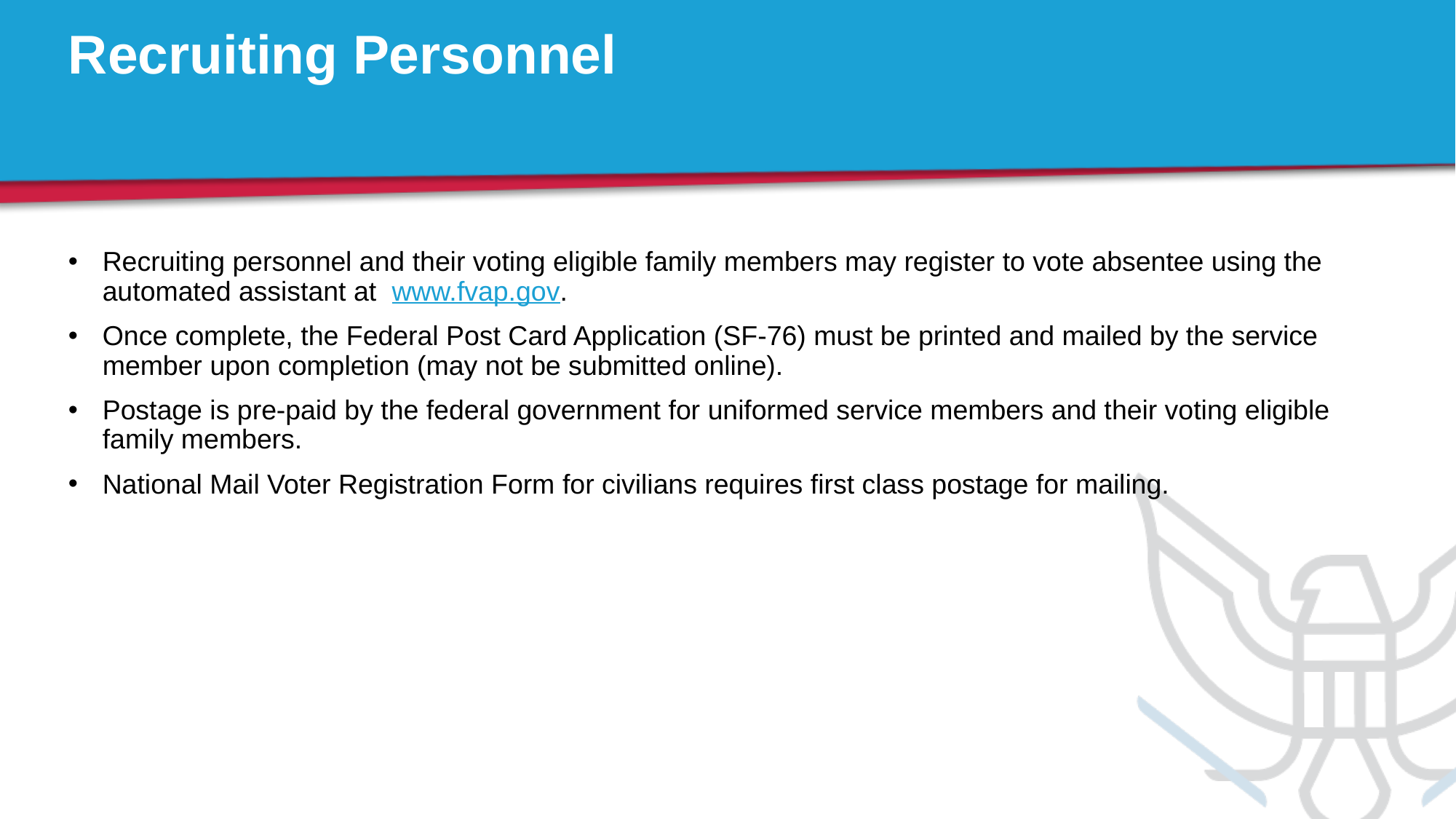

# Recruiting Personnel

Recruiting personnel and their voting eligible family members may register to vote absentee using the automated assistant at  www.fvap.gov.
Once complete, the Federal Post Card Application (SF-76) must be printed and mailed by the service member upon completion (may not be submitted online).
Postage is pre-paid by the federal government for uniformed service members and their voting eligible family members.
National Mail Voter Registration Form for civilians requires first class postage for mailing.